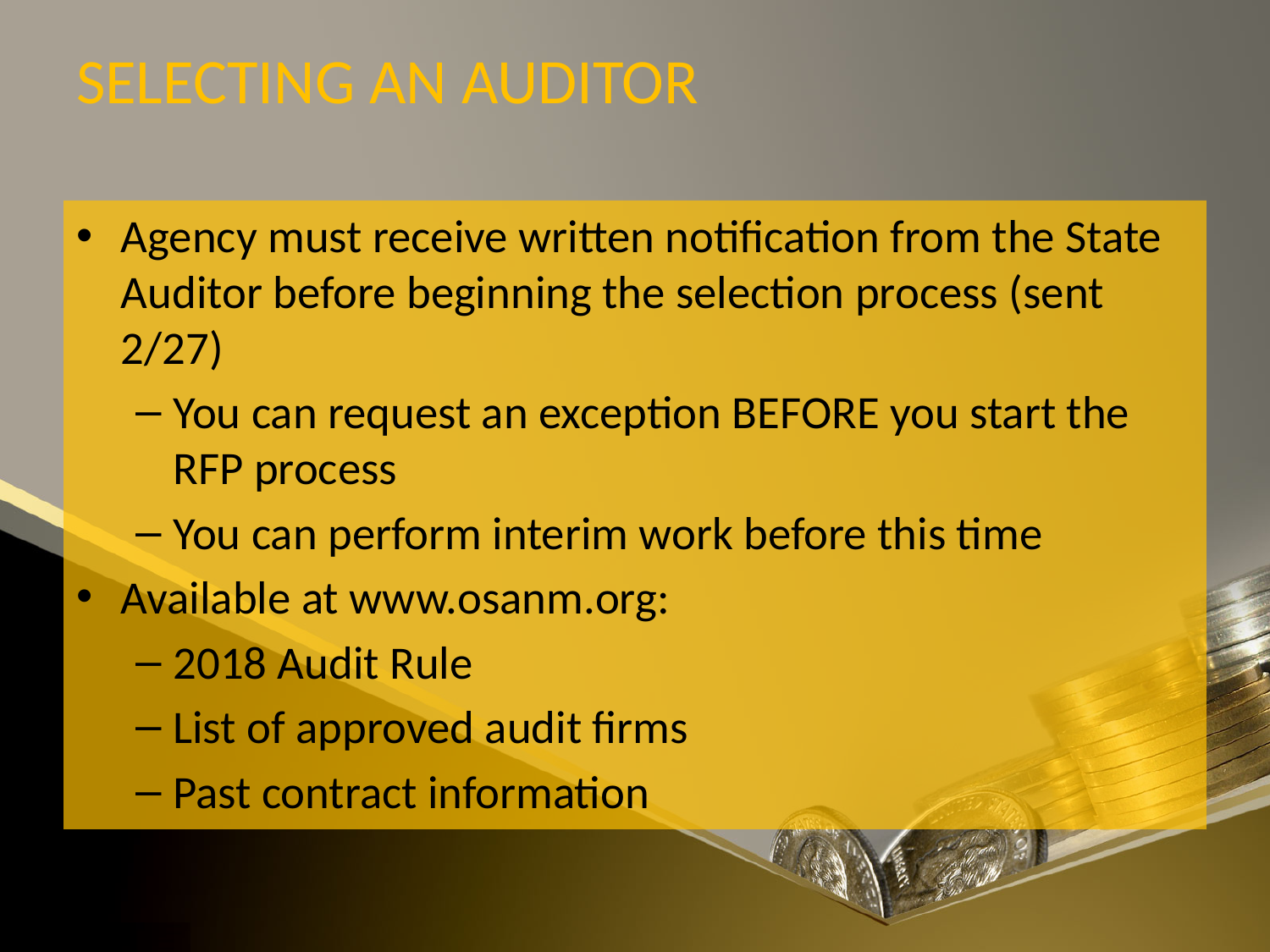

# SELECTING AN AUDITOR
Agency must receive written notification from the State Auditor before beginning the selection process (sent 2/27)
You can request an exception BEFORE you start the RFP process
You can perform interim work before this time
Available at www.osanm.org:
2018 Audit Rule
List of approved audit firms
Past contract information